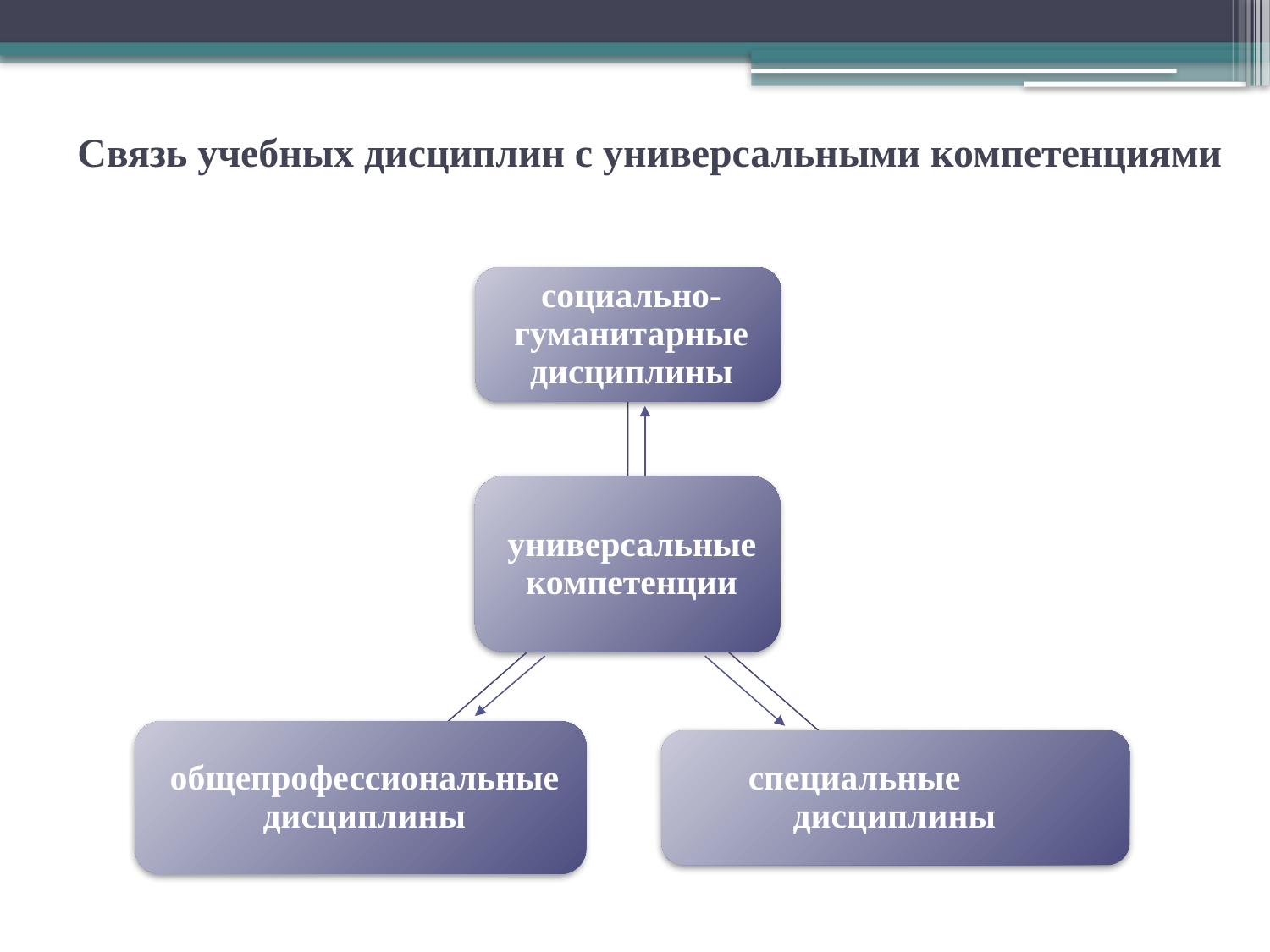

# Связь учебных дисциплин с универсальными компетенциями
универсальные компетенции
социально-гуманитарные дисциплины
специальные           дисциплины
общепрофессиональные дисциплины